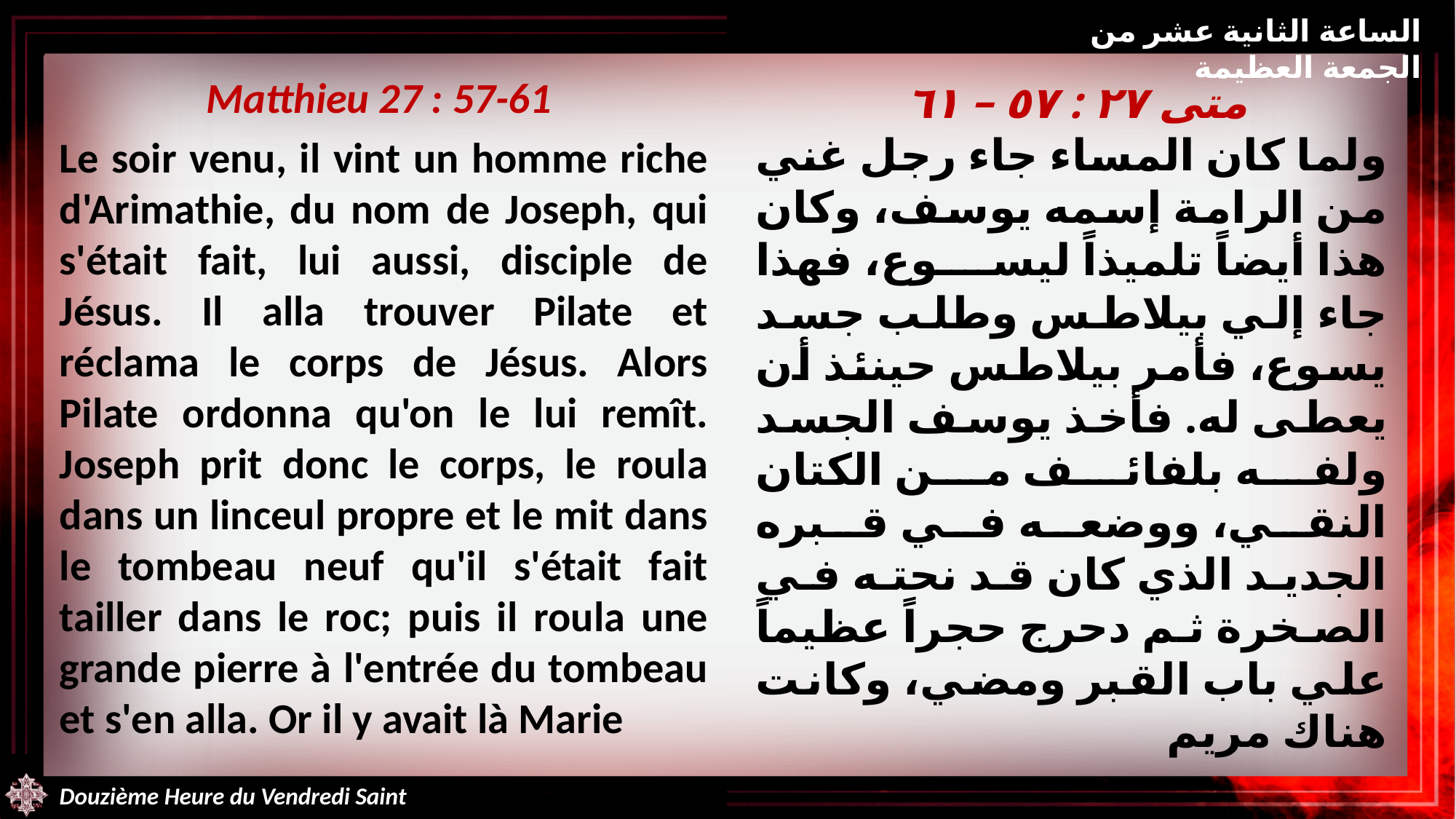

الساعة الثانية عشر من  الجمعة العظيمة
Matthieu 27 : 57-61
Le soir venu, il vint un homme riche d'Arimathie, du nom de Joseph, qui s'était fait, lui aussi, disciple de Jésus. Il alla trouver Pilate et réclama le corps de Jésus. Alors Pilate ordonna qu'on le lui remît. Joseph prit donc le corps, le roula dans un linceul propre et le mit dans le tombeau neuf qu'il s'était fait tailler dans le roc; puis il roula une grande pierre à l'entrée du tombeau et s'en alla. Or il y avait là Marie
متى ٢٧ : ٥٧ – ٦١
ولما كان المساء جاء رجل غني من الرامة إسمه يوسف، وكان هذا أيضاً تلميذاً ليسوع، فهذا جاء إلي بيلاطس وطلب جسد يسوع، فأمر بيلاطس حينئذ أن يعطى له. فأخذ يوسف الجسد ولفه بلفائف من الكتان النقي، ووضعه في قبره الجديد الذي كان قد نحته في الصخرة ثم دحرج حجراً عظيماً علي باب القبر ومضي، وكانت هناك مريم
Douzième Heure du Vendredi Saint